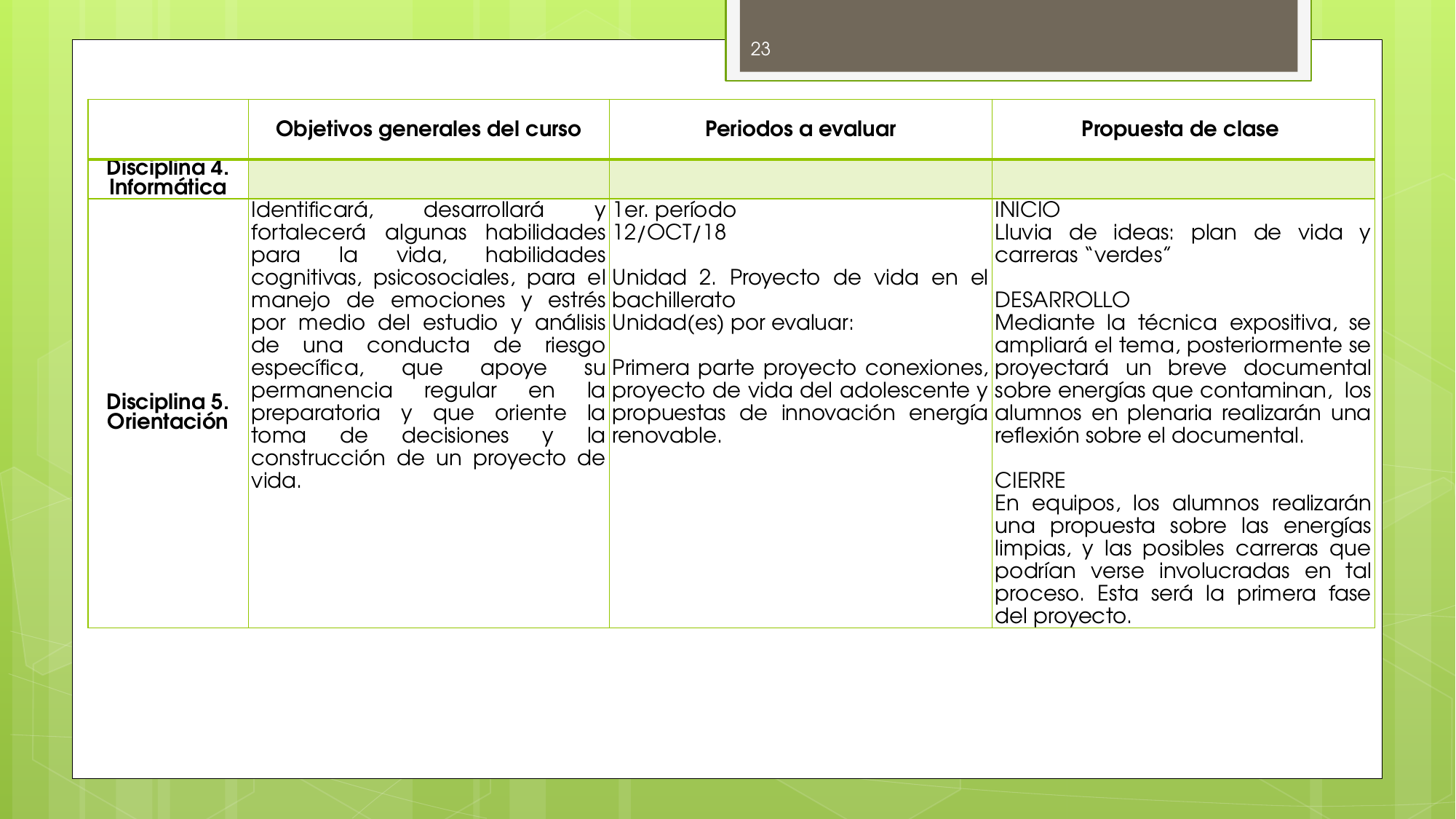

23
|  | Objetivos generales del curso | Periodos a evaluar | Propuesta de clase |
| --- | --- | --- | --- |
| Disciplina 4. Informática |  |  |  |
| Disciplina 5. Orientación | Identificará, desarrollará y fortalecerá algunas habilidades para la vida, habilidades cognitivas, psicosociales, para el manejo de emociones y estrés por medio del estudio y análisis de una conducta de riesgo específica, que apoye su permanencia regular en la preparatoria y que oriente la toma de decisiones y la construcción de un proyecto de vida. | 1er. período 12/OCT/18   Unidad 2. Proyecto de vida en el bachillerato Unidad(es) por evaluar:   Primera parte proyecto conexiones, proyecto de vida del adolescente y propuestas de innovación energía renovable. | INICIO Lluvia de ideas: plan de vida y carreras “verdes”   DESARROLLO Mediante la técnica expositiva, se ampliará el tema, posteriormente se proyectará un breve documental sobre energías que contaminan, los alumnos en plenaria realizarán una reflexión sobre el documental.   CIERRE En equipos, los alumnos realizarán una propuesta sobre las energías limpias, y las posibles carreras que podrían verse involucradas en tal proceso. Esta será la primera fase del proyecto. |